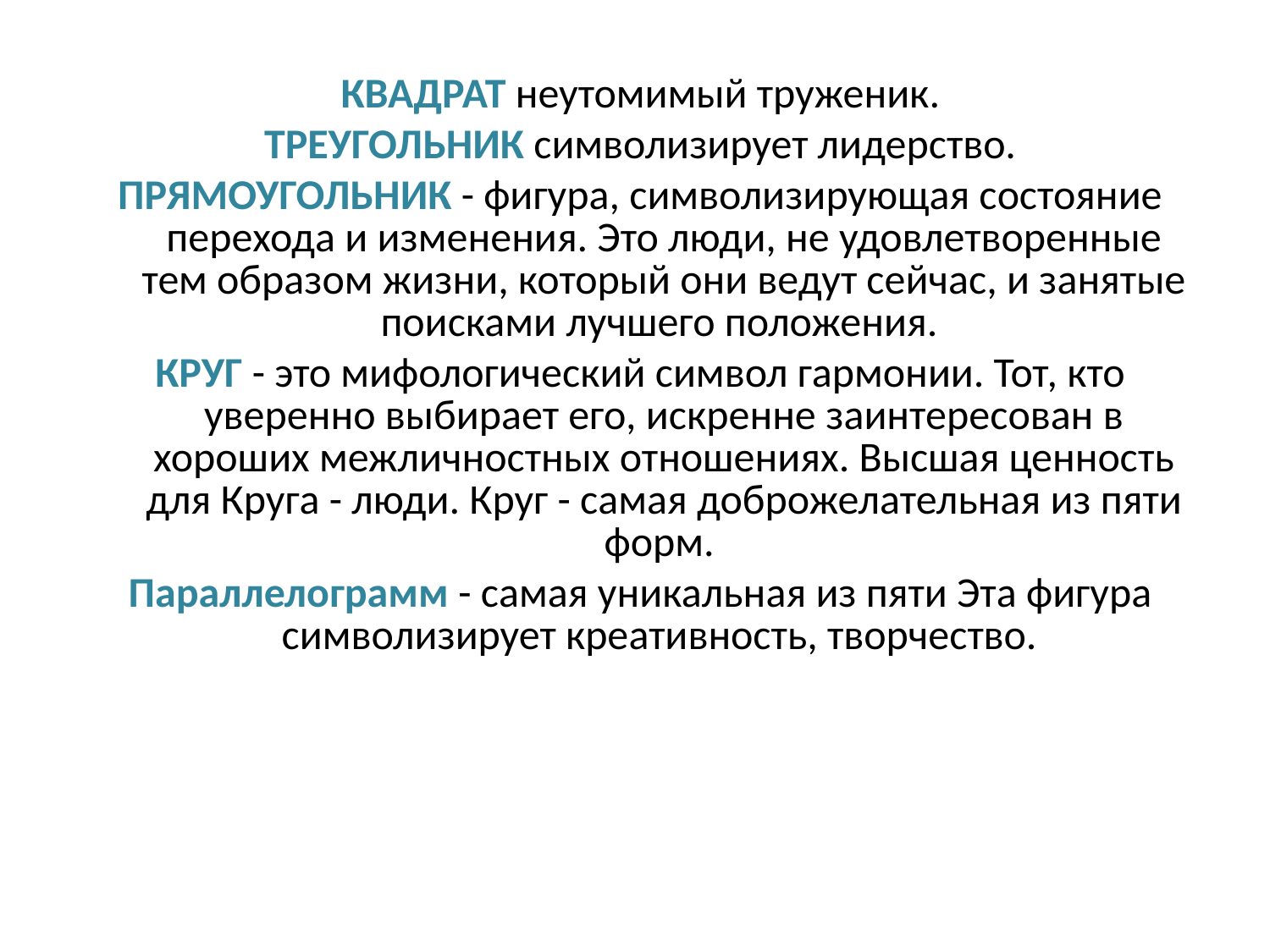

КВАДРАТ неутомимый труженик.
ТРЕУГОЛЬНИК символизирует лидерство.
ПРЯМОУГОЛЬНИК - фигура, символизирующая состояние перехода и изменения. Это люди, не удовлетворенные тем образом жизни, который они ведут сейчас, и занятые поисками лучшего положения.
КРУГ - это мифологический символ гармонии. Тот, кто уверенно выбирает его, искренне заинтересован в хороших межличностных отношениях. Высшая ценность для Круга - люди. Круг - самая доброжелательная из пяти форм.
Параллелограмм - самая уникальная из пяти Эта фигура символизирует креативность, творчество.